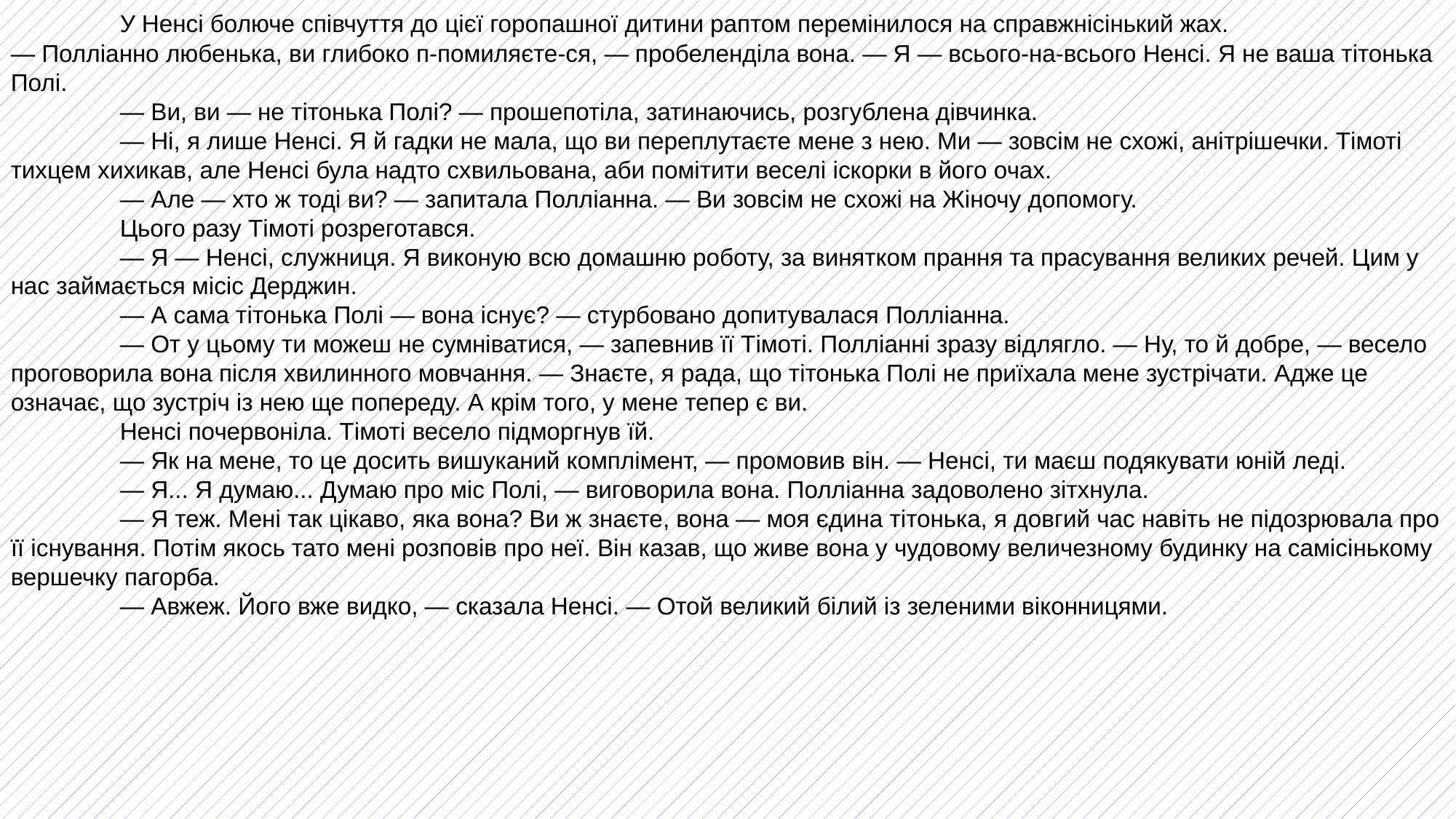

У Ненсі болюче співчуття до цієї горопашної дитини раптом перемінилося на справжнісінький жах.
— Полліанно любенька, ви глибоко п-помиляєте-ся, — пробеленділа вона. — Я — всього-на-всього Ненсі. Я не ваша тітонька Полі.
	— Ви, ви — не тітонька Полі? — прошепотіла, затинаючись, розгублена дівчинка.
	— Ні, я лише Ненсі. Я й гадки не мала, що ви переплутаєте мене з нею. Ми — зовсім не схожі, анітрішечки. Тімоті тихцем хихикав, але Ненсі була надто схвильована, аби помітити веселі іскорки в його очах.
	— Але — хто ж тоді ви? — запитала Полліанна. — Ви зовсім не схожі на Жіночу допомогу.
	Цього разу Тімоті розреготався.
	— Я — Ненсі, служниця. Я виконую всю домашню роботу, за винятком прання та прасування великих речей. Цим у нас займається місіс Дерджин.
	— А сама тітонька Полі — вона існує? — стурбовано допитувалася Полліанна.
	— От у цьому ти можеш не сумніватися, — запевнив її Тімоті. Полліанні зразу відлягло. — Ну, то й добре, — весело проговорила вона після хвилинного мовчання. — Знаєте, я рада, що тітонька Полі не приїхала мене зустрічати. Адже це означає, що зустріч із нею ще попереду. А крім того, у мене тепер є ви.
	Ненсі почервоніла. Тімоті весело підморгнув їй.
	— Як на мене, то це досить вишуканий комплімент, — промовив він. — Ненсі, ти маєш подякувати юній леді.
	— Я... Я думаю... Думаю про міс Полі, — виговорила вона. Полліанна задоволено зітхнула.
	— Я теж. Мені так цікаво, яка вона? Ви ж знаєте, вона — моя єдина тітонька, я довгий час навіть не підозрювала про її існування. Потім якось тато мені розповів про неї. Він казав, що живе вона у чудовому величезному будинку на самісінькому вершечку пагорба.
	— Авжеж. Його вже видко, — сказала Ненсі. — Отой великий білий із зеленими віконницями.